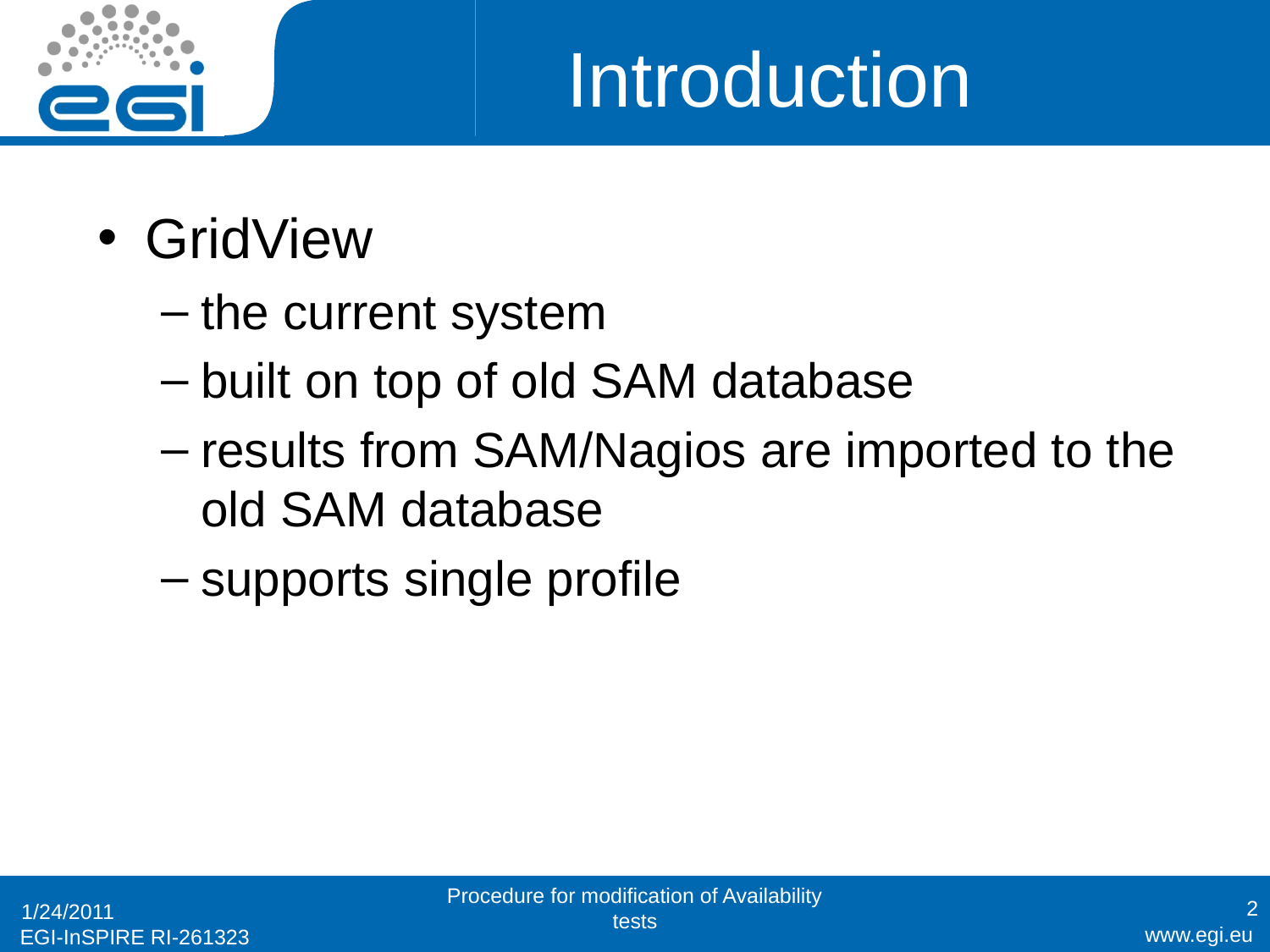

# Introduction
GridView
the current system
built on top of old SAM database
results from SAM/Nagios are imported to the old SAM database
supports single profile
Procedure for modification of Availability tests
2
1/24/2011